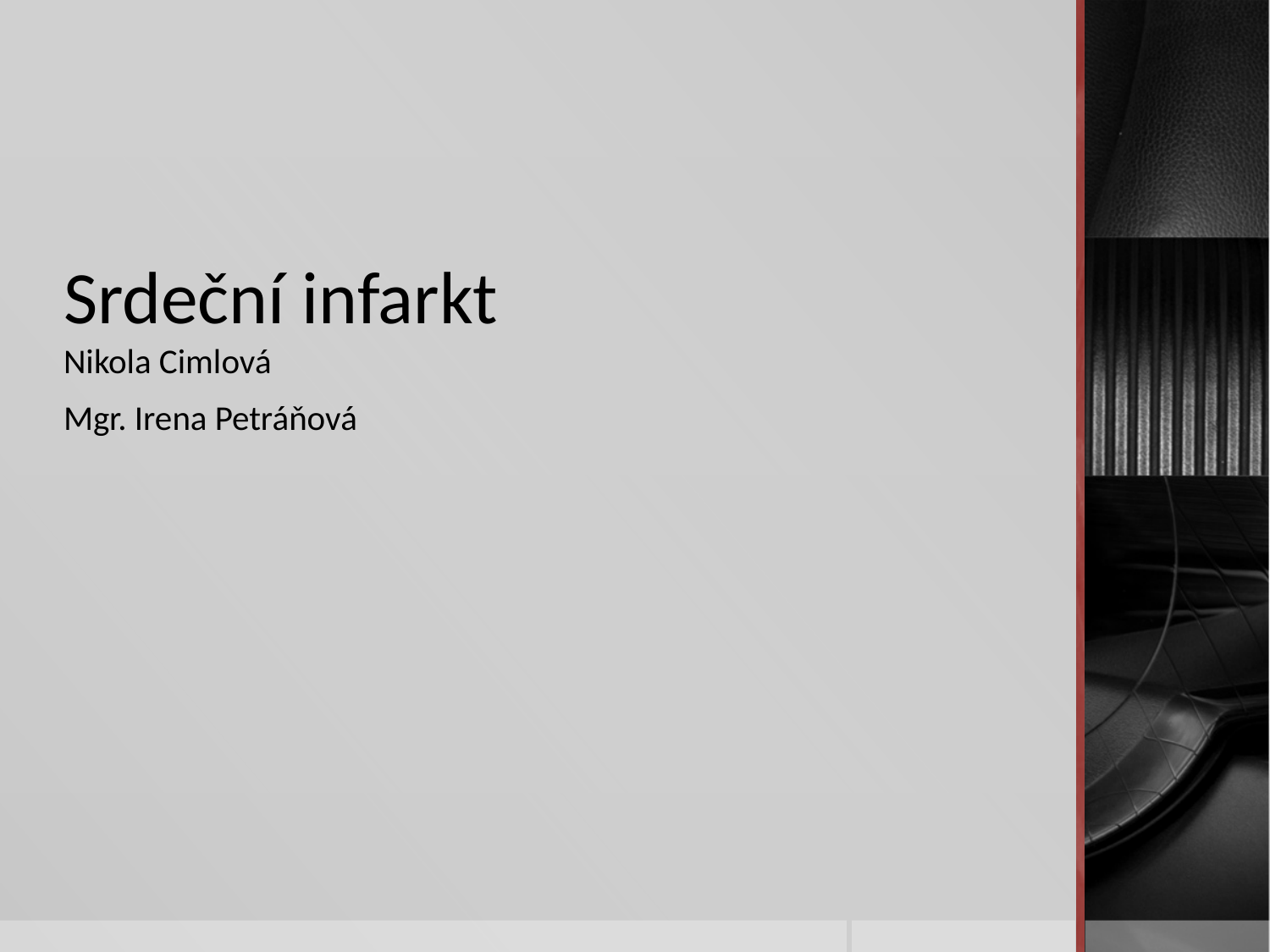

# Srdeční infarkt
Nikola Cimlová
Mgr. Irena Petráňová